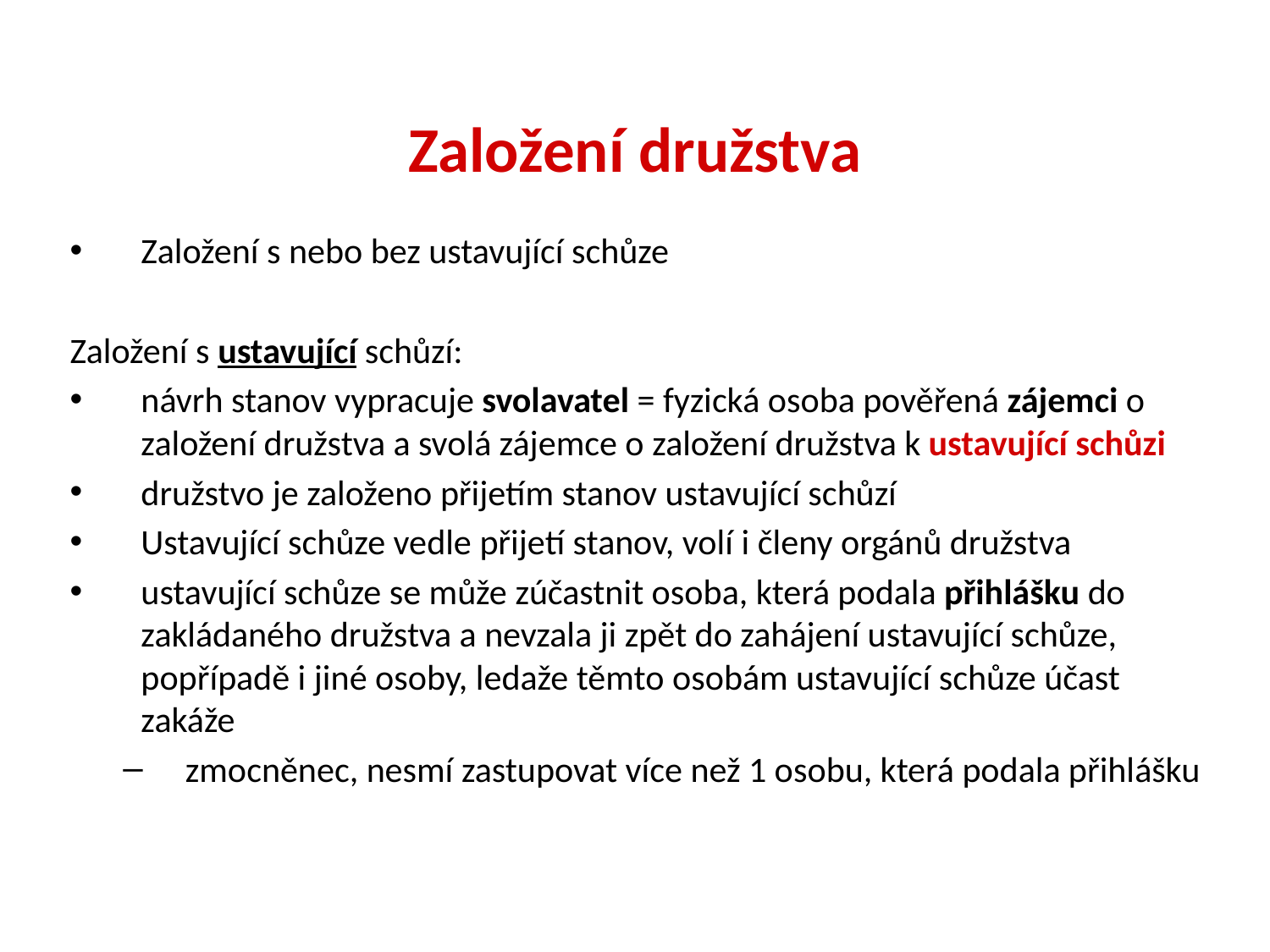

Založení družstva
Založení s nebo bez ustavující schůze

Založení s ustavující schůzí:
návrh stanov vypracuje svolavatel = fyzická osoba pověřená zájemci o založení družstva a svolá zájemce o založení družstva k ustavující schůzi
družstvo je založeno přijetím stanov ustavující schůzí
Ustavující schůze vedle přijetí stanov, volí i členy orgánů družstva
ustavující schůze se může zúčastnit osoba, která podala přihlášku do zakládaného družstva a nevzala ji zpět do zahájení ustavující schůze, popřípadě i jiné osoby, ledaže těmto osobám ustavující schůze účast zakáže
zmocněnec, nesmí zastupovat více než 1 osobu, která podala přihlášku
7